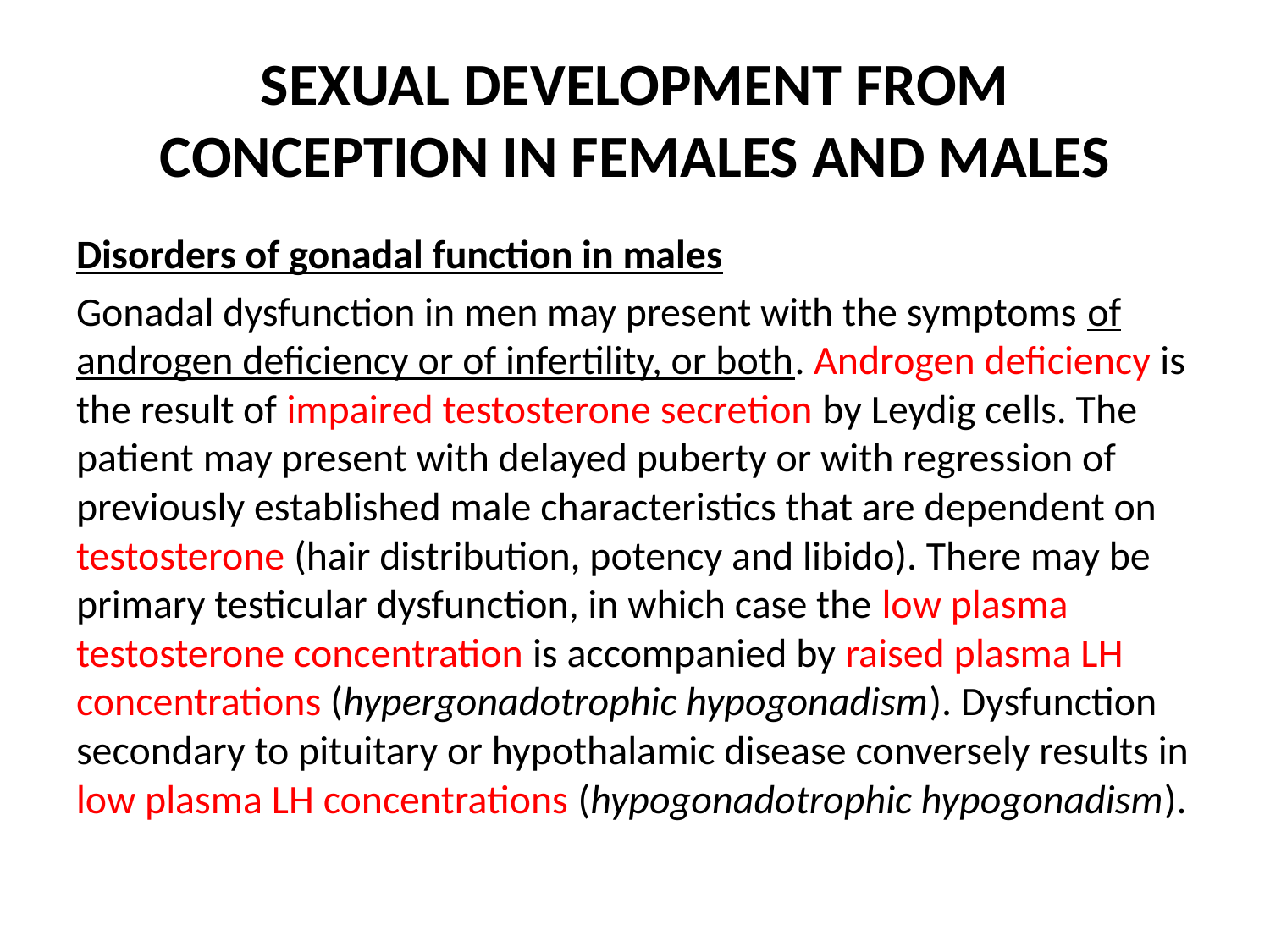

# SEXUAL DEVELOPMENT FROM CONCEPTION IN FEMALES AND MALES
Disorders of gonadal function in males
Gonadal dysfunction in men may present with the symptoms of androgen deficiency or of infertility, or both. Androgen deficiency is the result of impaired testosterone secretion by Leydig cells. The patient may present with delayed puberty or with regression of previously established male characteristics that are dependent on testosterone (hair distribution, potency and libido). There may be primary testicular dysfunction, in which case the low plasma testosterone concentration is accompanied by raised plasma LH concentrations (hypergonadotrophic hypogonadism). Dysfunction secondary to pituitary or hypothalamic disease conversely results in low plasma LH concentrations (hypogonadotrophic hypogonadism).